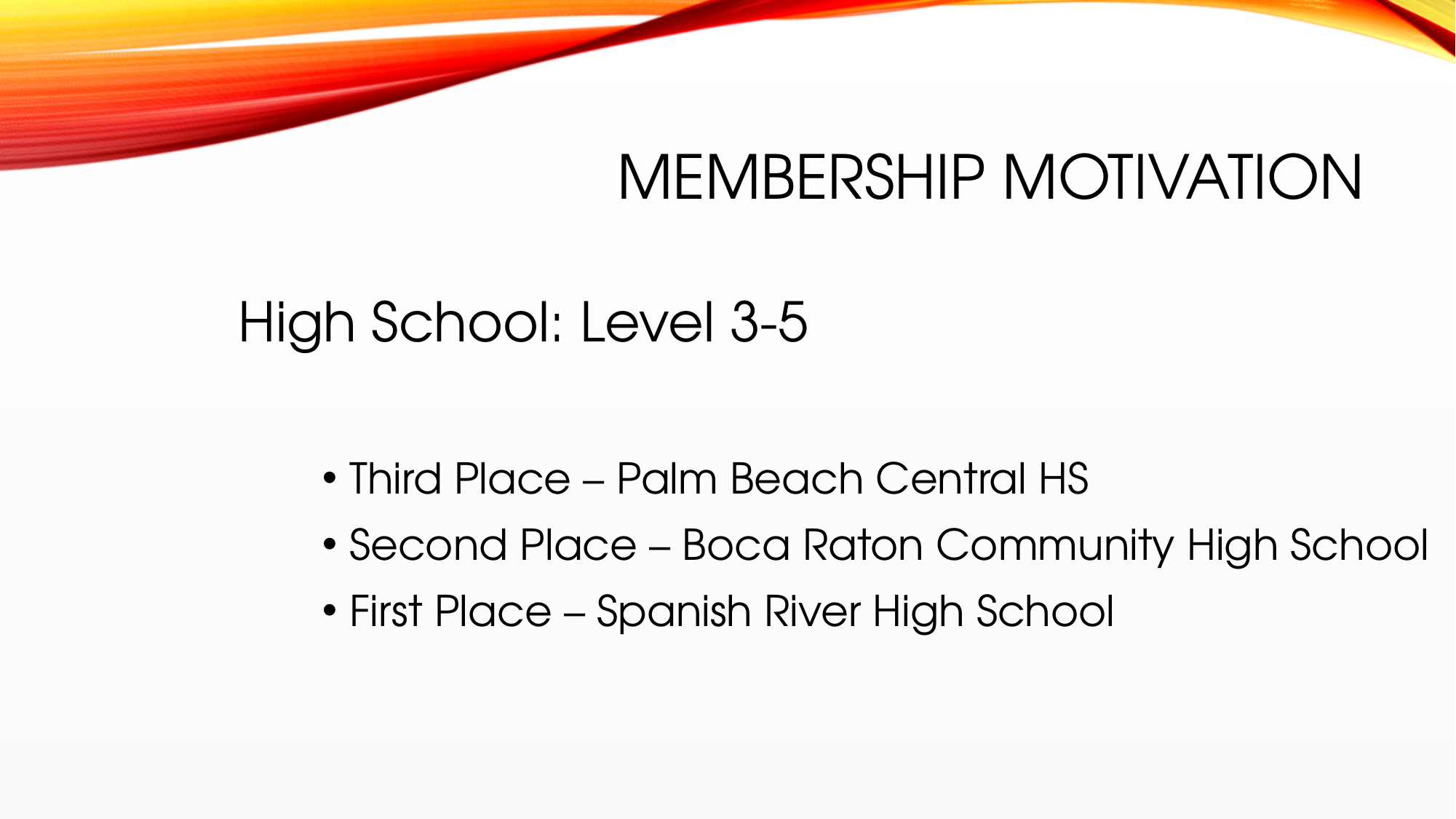

# Membership Motivation
High School: Level 3-5

Third Place – Palm Beach Central HS
Second Place – Boca Raton Community High School
First Place – Spanish River High School